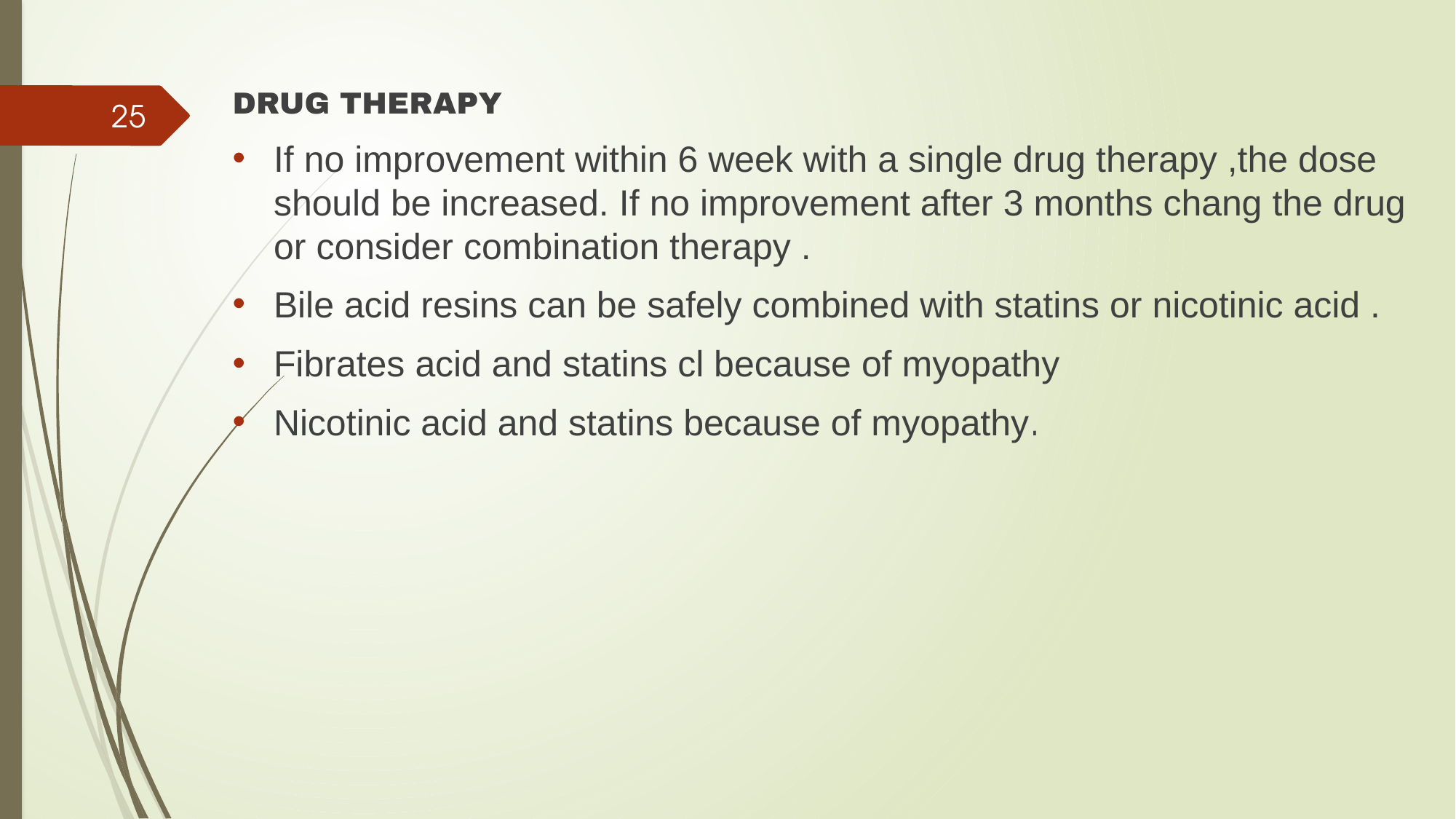

DRUG THERAPY
If no improvement within 6 week with a single drug therapy ,the dose should be increased. If no improvement after 3 months chang the drug or consider combination therapy .
Bile acid resins can be safely combined with statins or nicotinic acid .
Fibrates acid and statins cl because of myopathy
Nicotinic acid and statins because of myopathy.

25